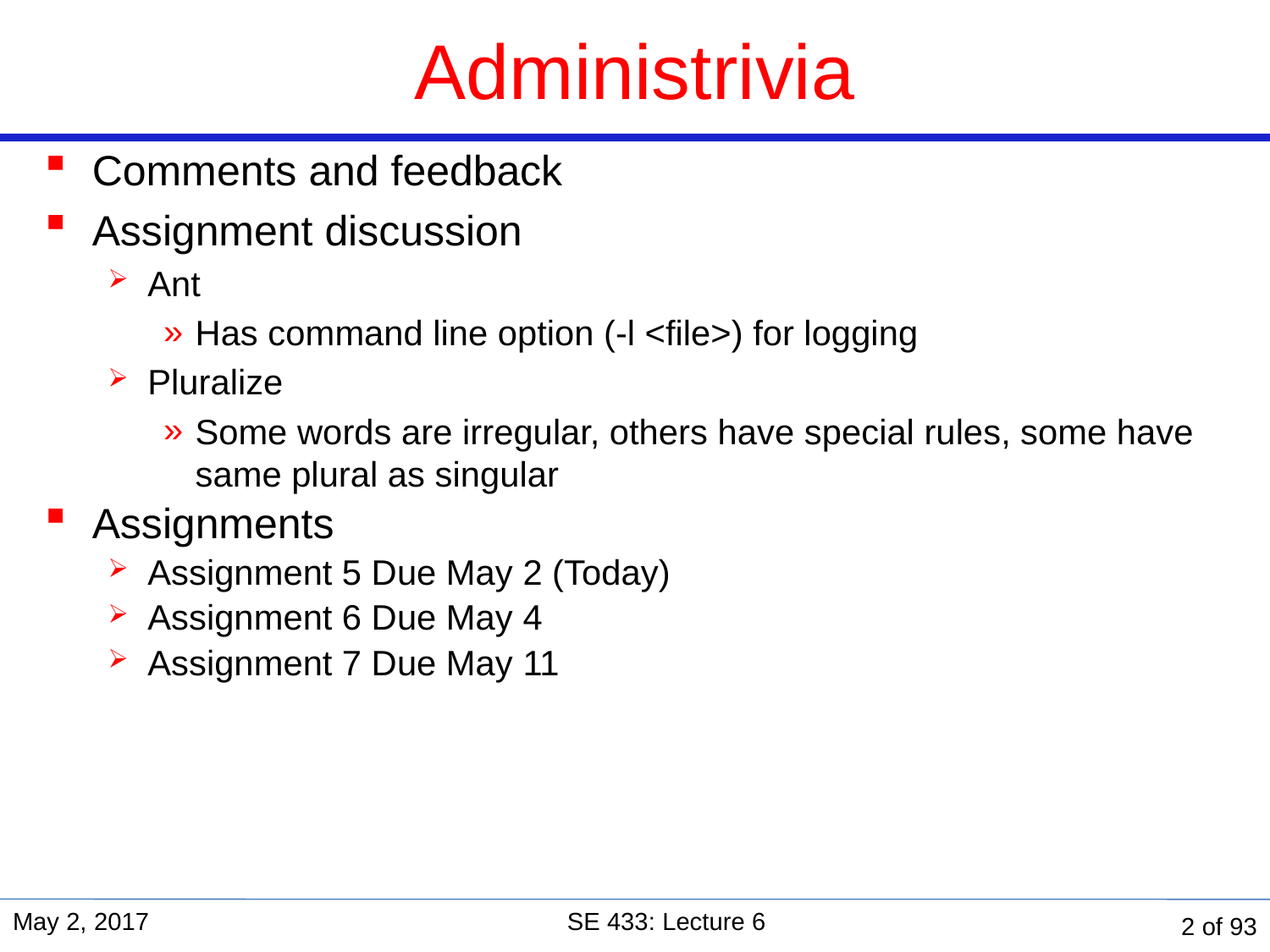

# Administrivia
Comments and feedback
Assignment discussion
Ant
Has command line option (-l <file>) for logging
Pluralize
Some words are irregular, others have special rules, some have same plural as singular
Assignments
Assignment 5 Due May 2 (Today)
Assignment 6 Due May 4
Assignment 7 Due May 11

May 2, 2017
SE 433: Lecture 6
2 of 93